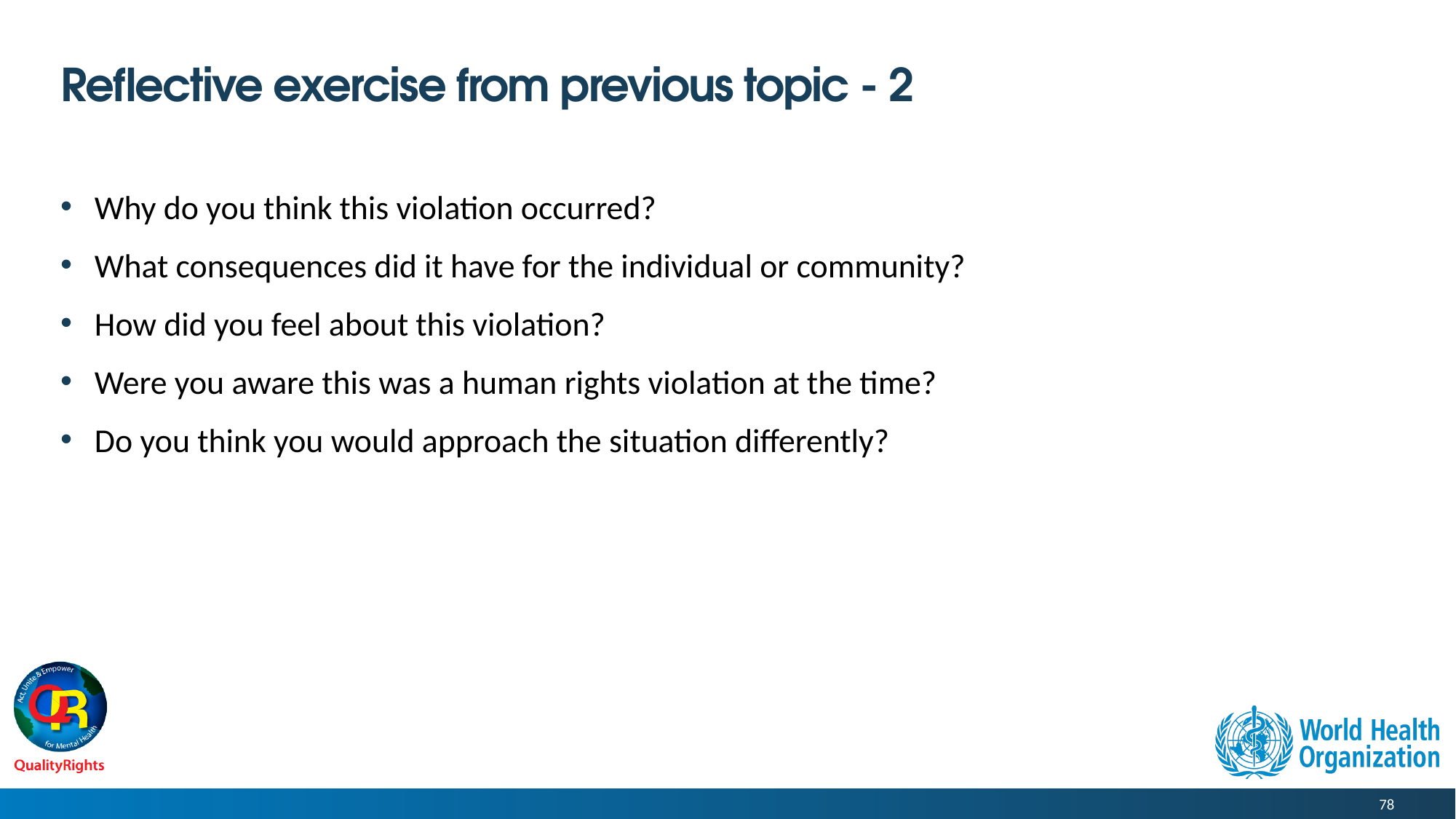

# Reflective exercise from previous topic - 2
Why do you think this violation occurred?
What consequences did it have for the individual or community?
How did you feel about this violation?
Were you aware this was a human rights violation at the time?
Do you think you would approach the situation differently?
78